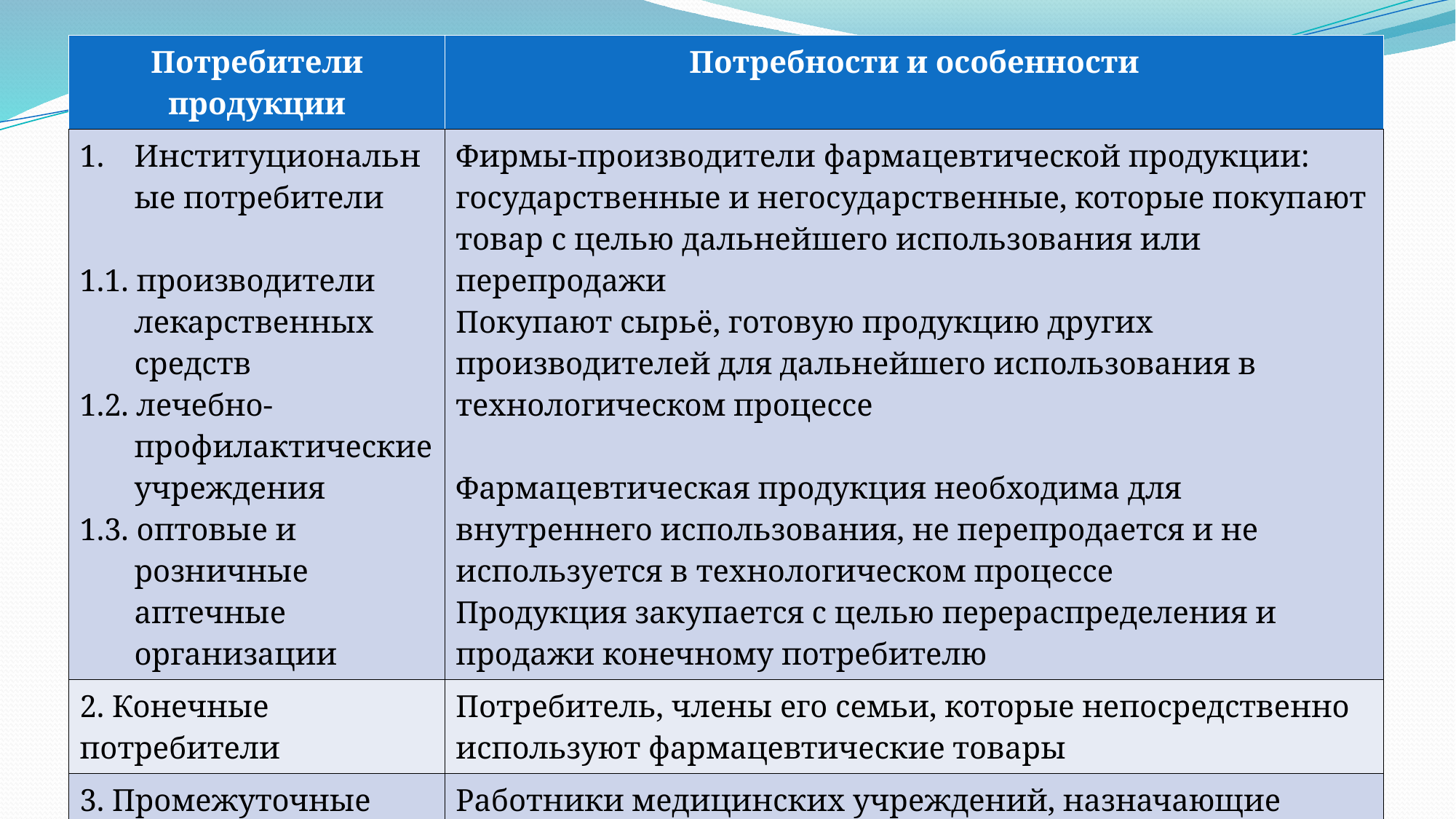

| Потребители продукции | Потребности и особенности |
| --- | --- |
| Институциональные потребители 1.1. производители лекарственных средств 1.2. лечебно-профилактические учреждения 1.3. оптовые и розничные аптечные организации | Фирмы-производители фармацевтической продукции: государственные и негосударственные, которые покупают товар с целью дальнейшего использования или перепродажи Покупают сырьё, готовую продукцию других производителей для дальнейшего использования в технологическом процессе Фармацевтическая продукция необходима для внутреннего использования, не перепродается и не используется в технологическом процессе Продукция закупается с целью перераспределения и продажи конечному потребителю |
| 2. Конечные потребители | Потребитель, члены его семьи, которые непосредственно используют фармацевтические товары |
| 3. Промежуточные потребители | Работники медицинских учреждений, назначающие препарат для его использования амбулаторно или стационарно. Не имеют покупательной способности, но влияют на спрос на рынке |
#